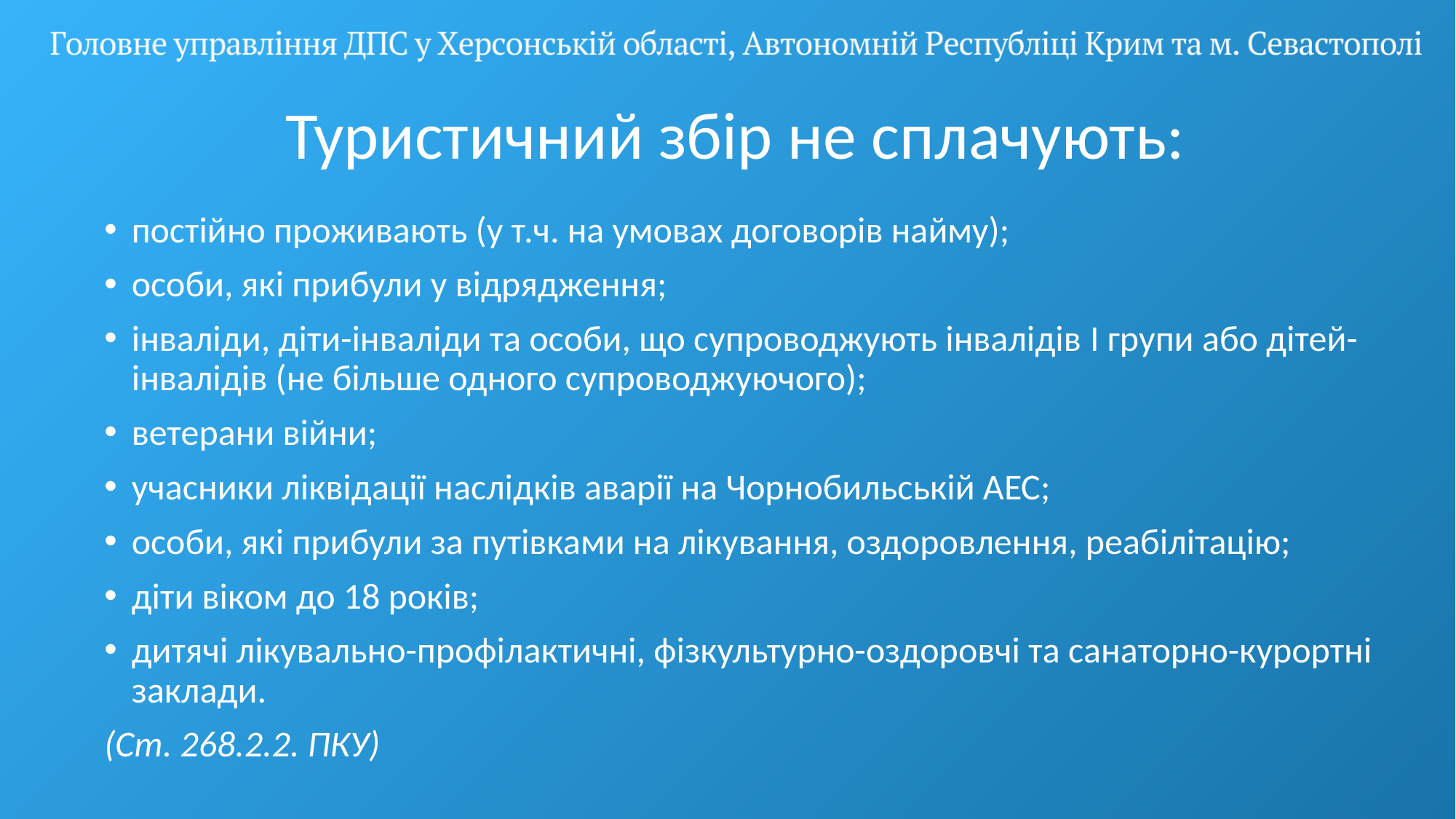

# Туристичний збір не сплачують:
постійно проживають (у т.ч. на умовах договорів найму);
особи, які прибули у відрядження;
інваліди, діти-інваліди та особи, що супроводжують інвалідів I групи або дітей-інвалідів (не більше одного супроводжуючого);
ветерани війни;
учасники ліквідації наслідків аварії на Чорнобильській АЕС;
особи, які прибули за путівками на лікування, оздоровлення, реабілітацію;
діти віком до 18 років;
дитячі лікувально-профілактичні, фізкультурно-оздоровчі та санаторно-курортні заклади.
(Ст. 268.2.2. ПКУ)